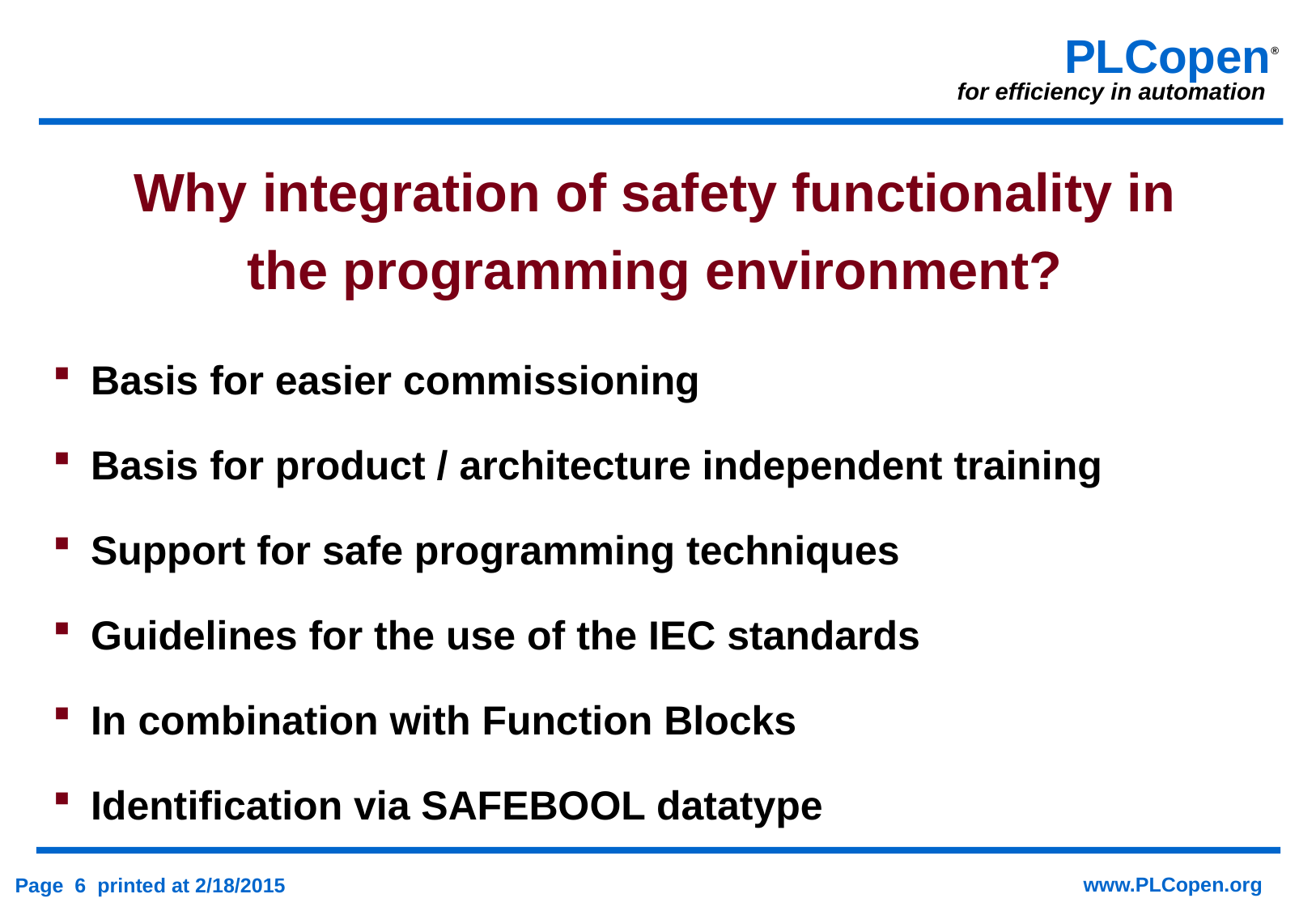

# Why integration of safety functionality in the programming environment?
Basis for easier commissioning
Basis for product / architecture independent training
Support for safe programming techniques
Guidelines for the use of the IEC standards
In combination with Function Blocks
Identification via SAFEBOOL datatype